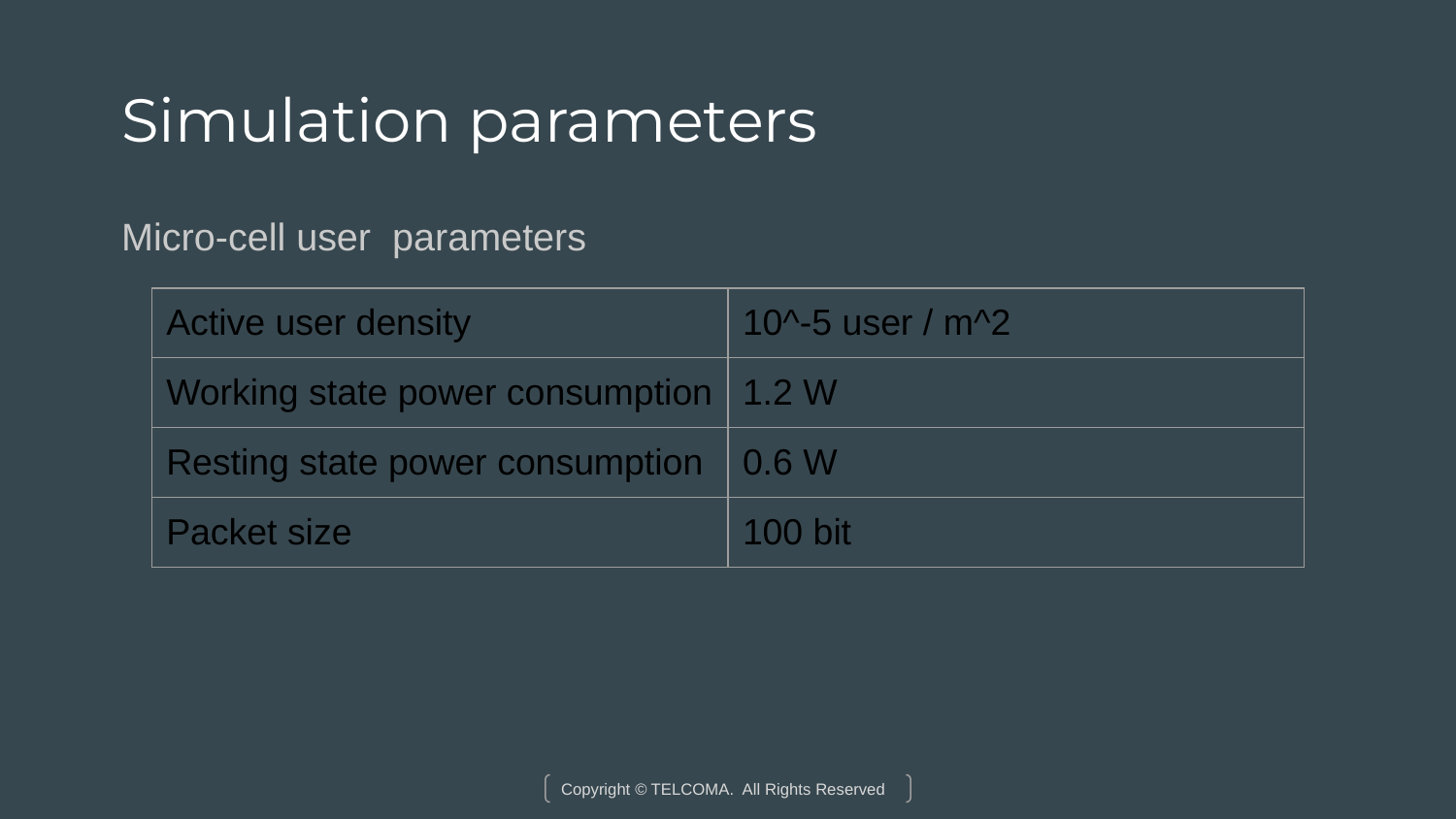

# Simulation parameters
Micro-cell user  parameters

| Active user density | 10^-5 user / m^2 |
| --- | --- |
| Working state power consumption | 1.2 W |
| Resting state power consumption | 0.6 W |
| Packet size | 100 bit |